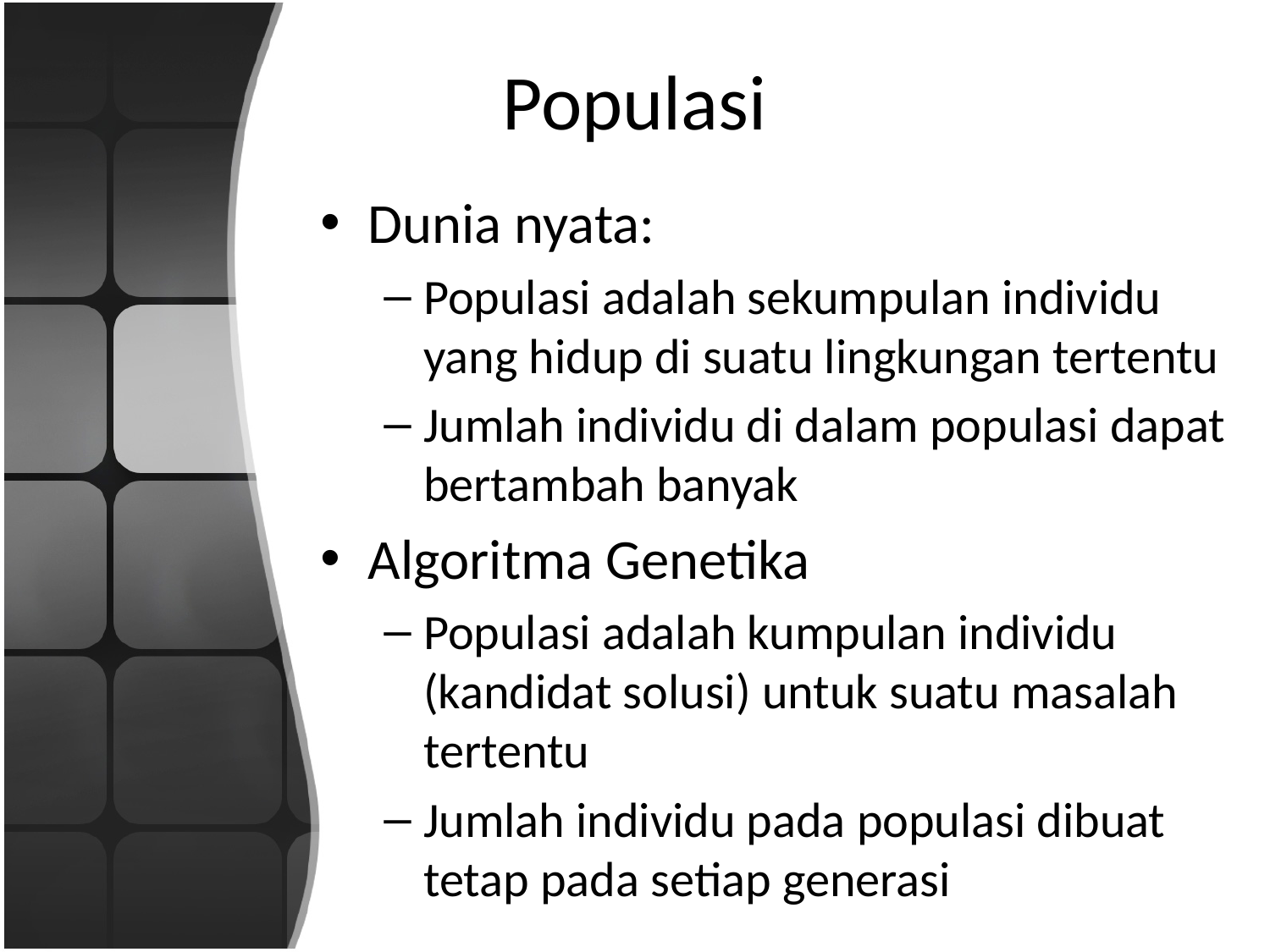

# Populasi
Dunia nyata:
Populasi adalah sekumpulan individu yang hidup di suatu lingkungan tertentu
Jumlah individu di dalam populasi dapat bertambah banyak
Algoritma Genetika
Populasi adalah kumpulan individu (kandidat solusi) untuk suatu masalah tertentu
Jumlah individu pada populasi dibuat tetap pada setiap generasi